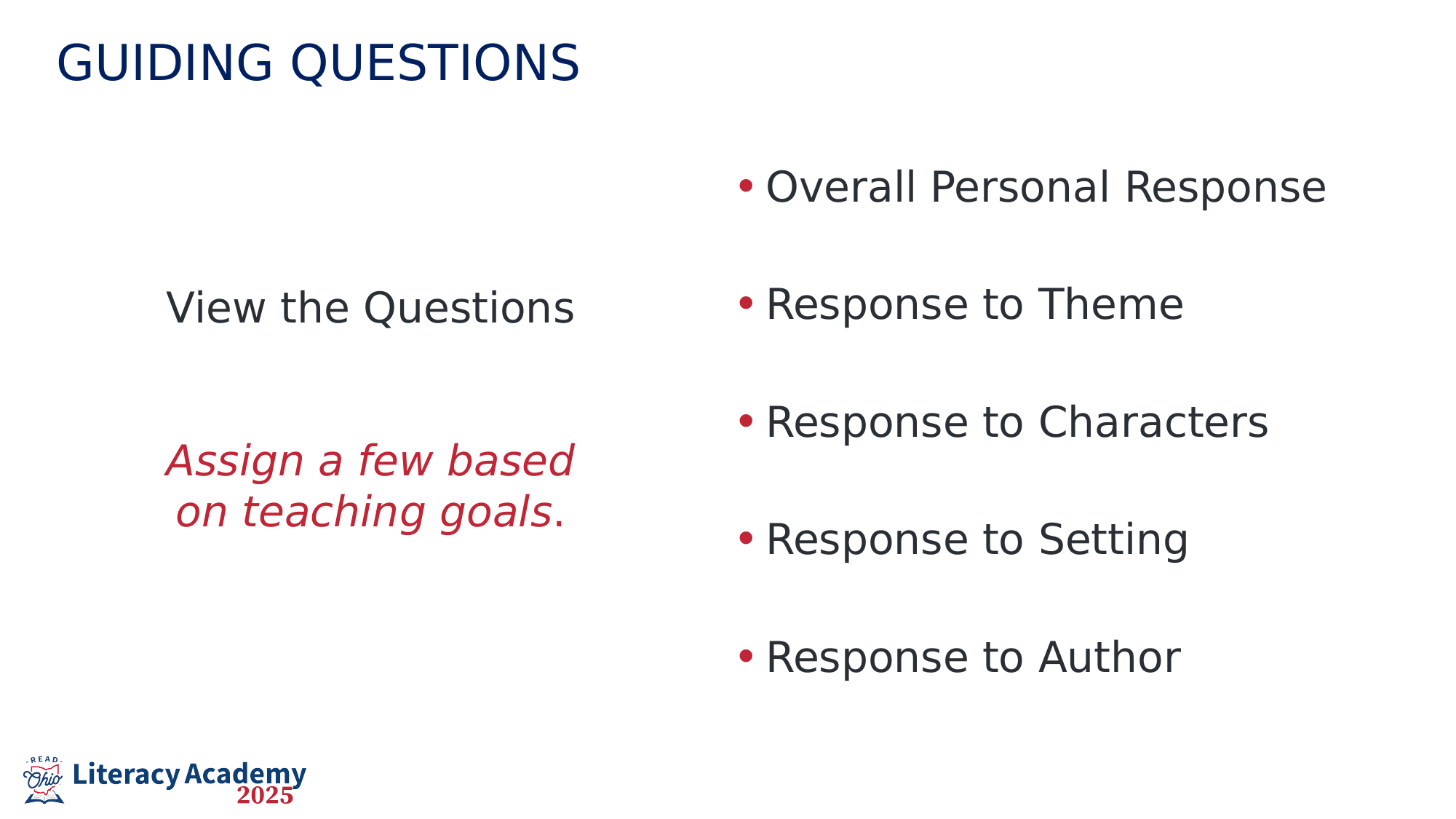

# Guiding questions
Overall Personal Response

Response to Theme

Response to Characters

Response to Setting

Response to Author
View the Questions

Assign a few based on teaching goals.